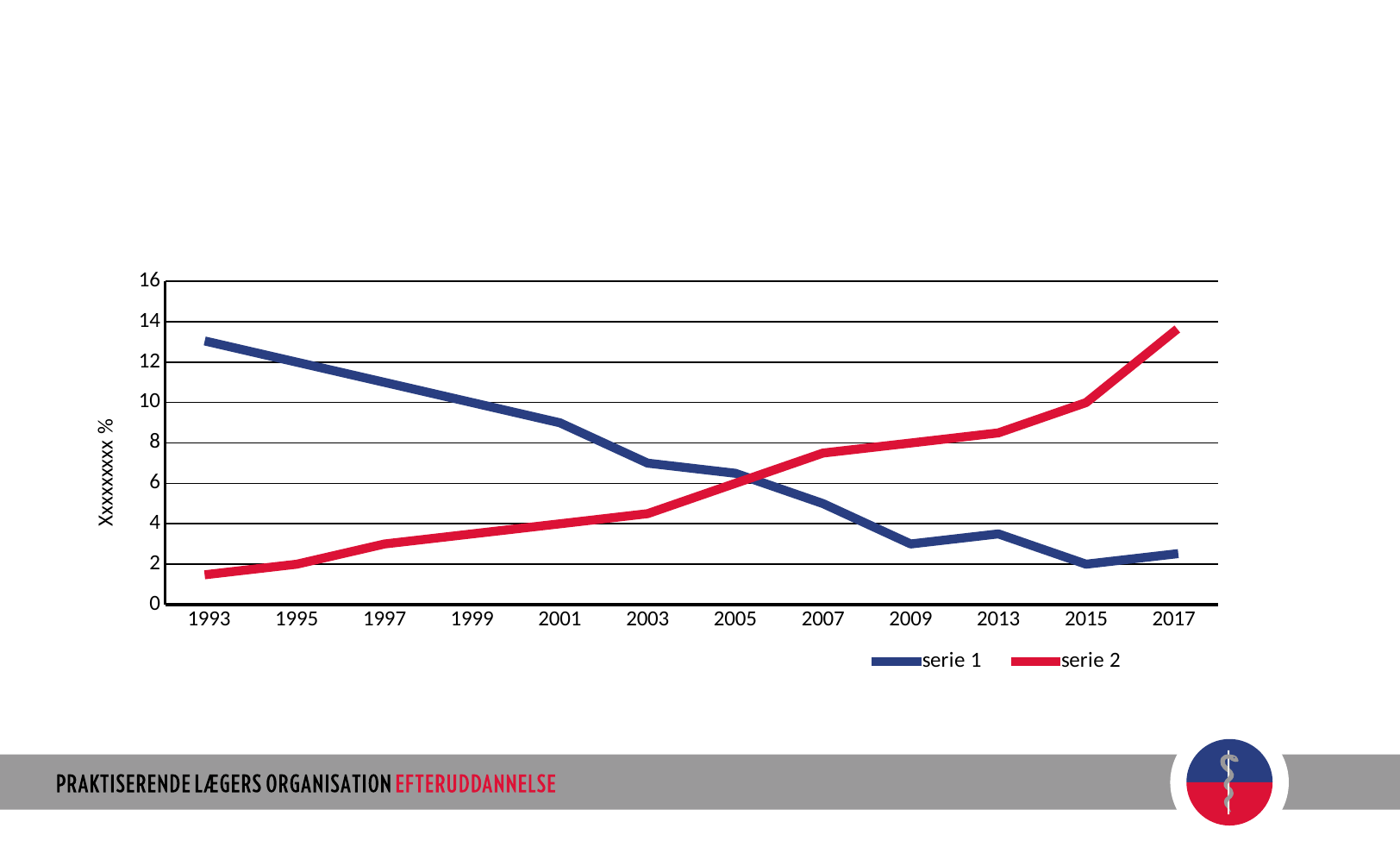

#

### Chart

| Category | serie 1 | serie 2 |
|---|---|---|
| 1993 | 13.0 | 1.5 |
| 1995 | 12.0 | 2.0 |
| 1997 | 11.0 | 3.0 |
| 1999 | 10.0 | 3.5 |
| 2001 | 9.0 | 4.0 |
| 2003 | 7.0 | 4.5 |
| 2005 | 6.5 | 6.0 |
| 2007 | 5.0 | 7.5 |
| 2009 | 3.0 | 8.0 |
| 2013 | 3.5 | 8.5 |
| 2015 | 2.0 | 10.0 |
| 2017 | 2.5 | 13.5 |